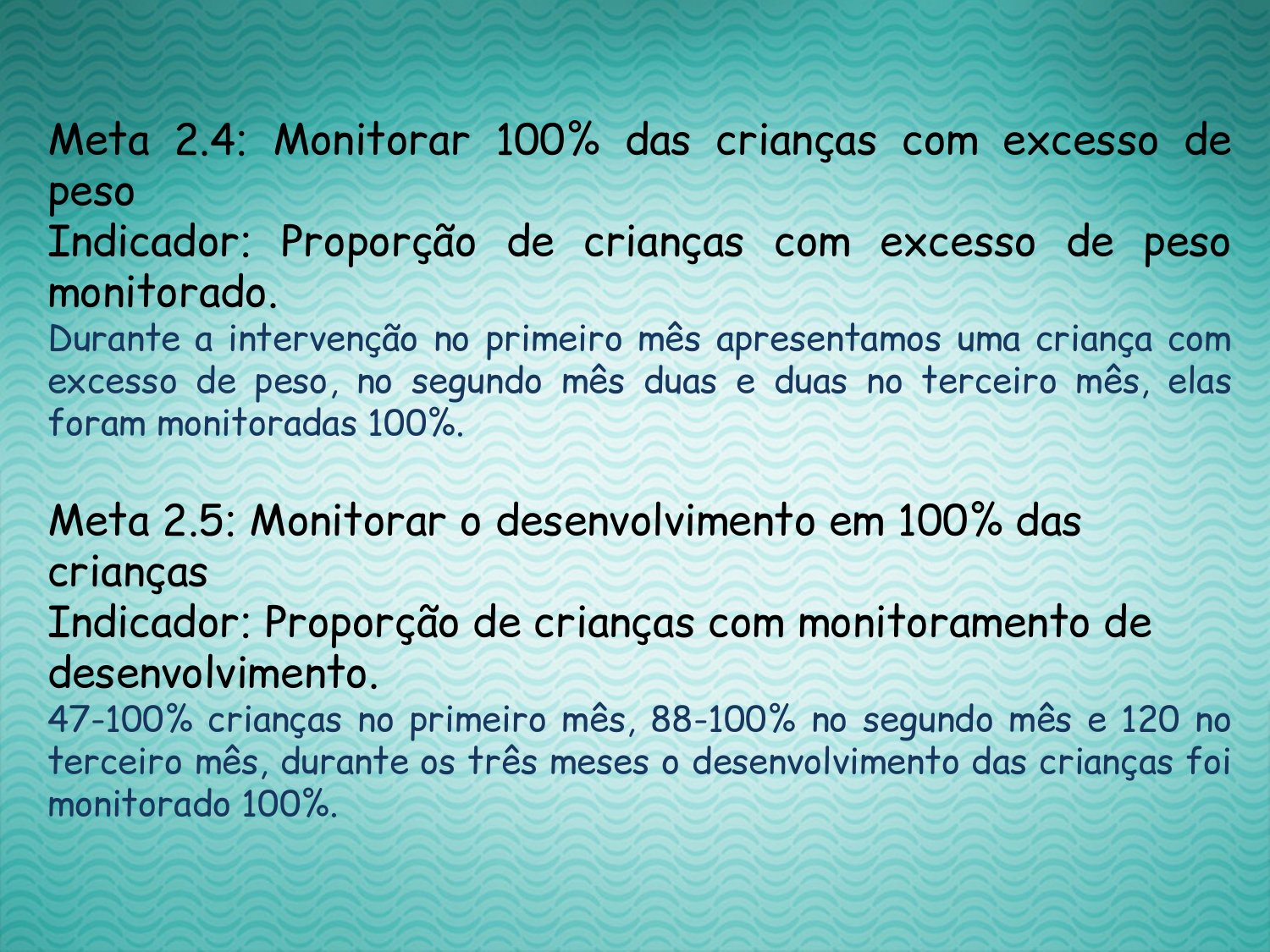

Meta 2.4: Monitorar 100% das crianças com excesso de peso
Indicador: Proporção de crianças com excesso de peso monitorado.
Durante a intervenção no primeiro mês apresentamos uma criança com excesso de peso, no segundo mês duas e duas no terceiro mês, elas foram monitoradas 100%.

Meta 2.5: Monitorar o desenvolvimento em 100% das crianças
Indicador: Proporção de crianças com monitoramento de desenvolvimento.
47-100% crianças no primeiro mês, 88-100% no segundo mês e 120 no terceiro mês, durante os três meses o desenvolvimento das crianças foi monitorado 100%.